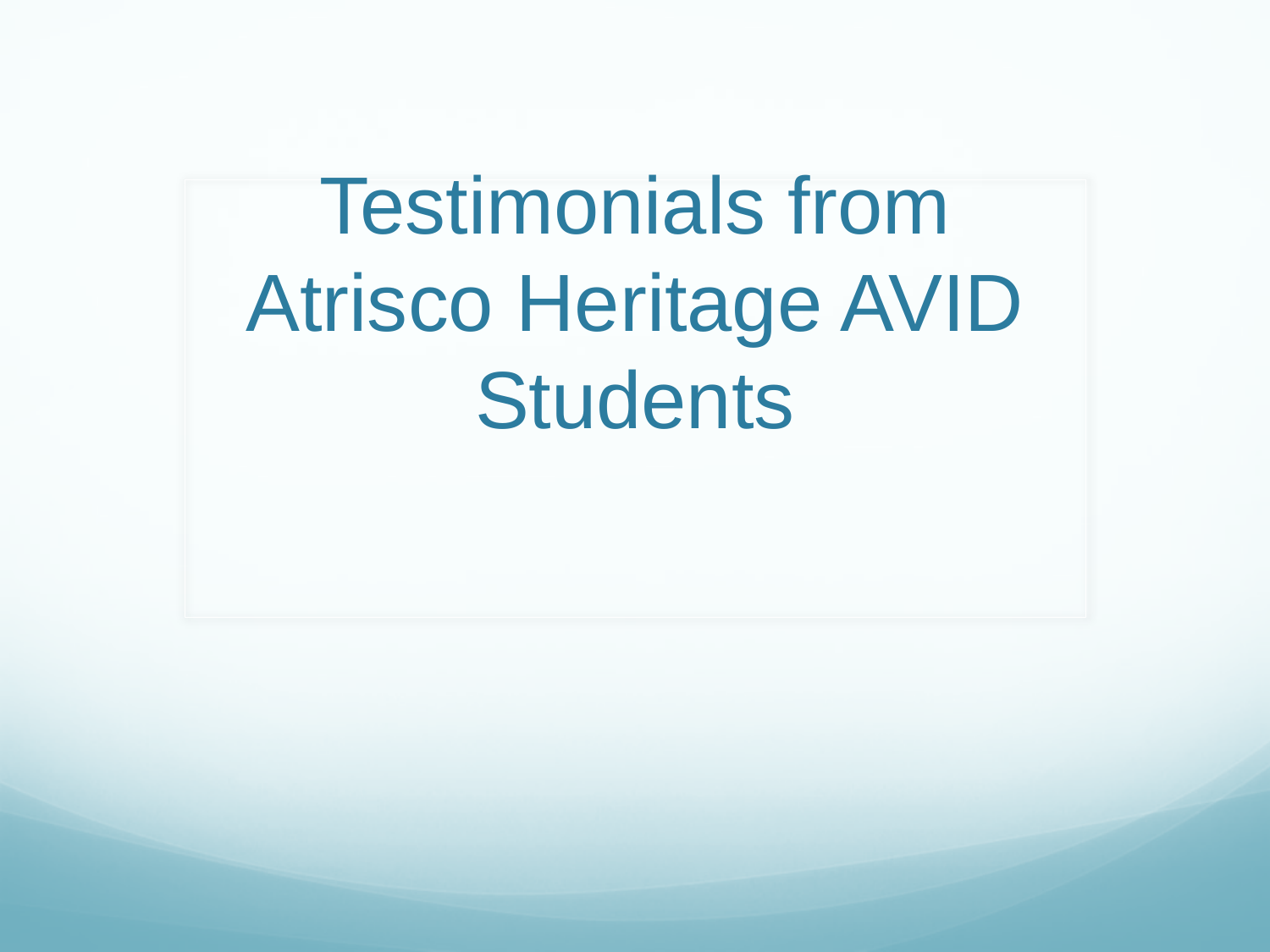

# Testimonials from Atrisco Heritage AVID Students